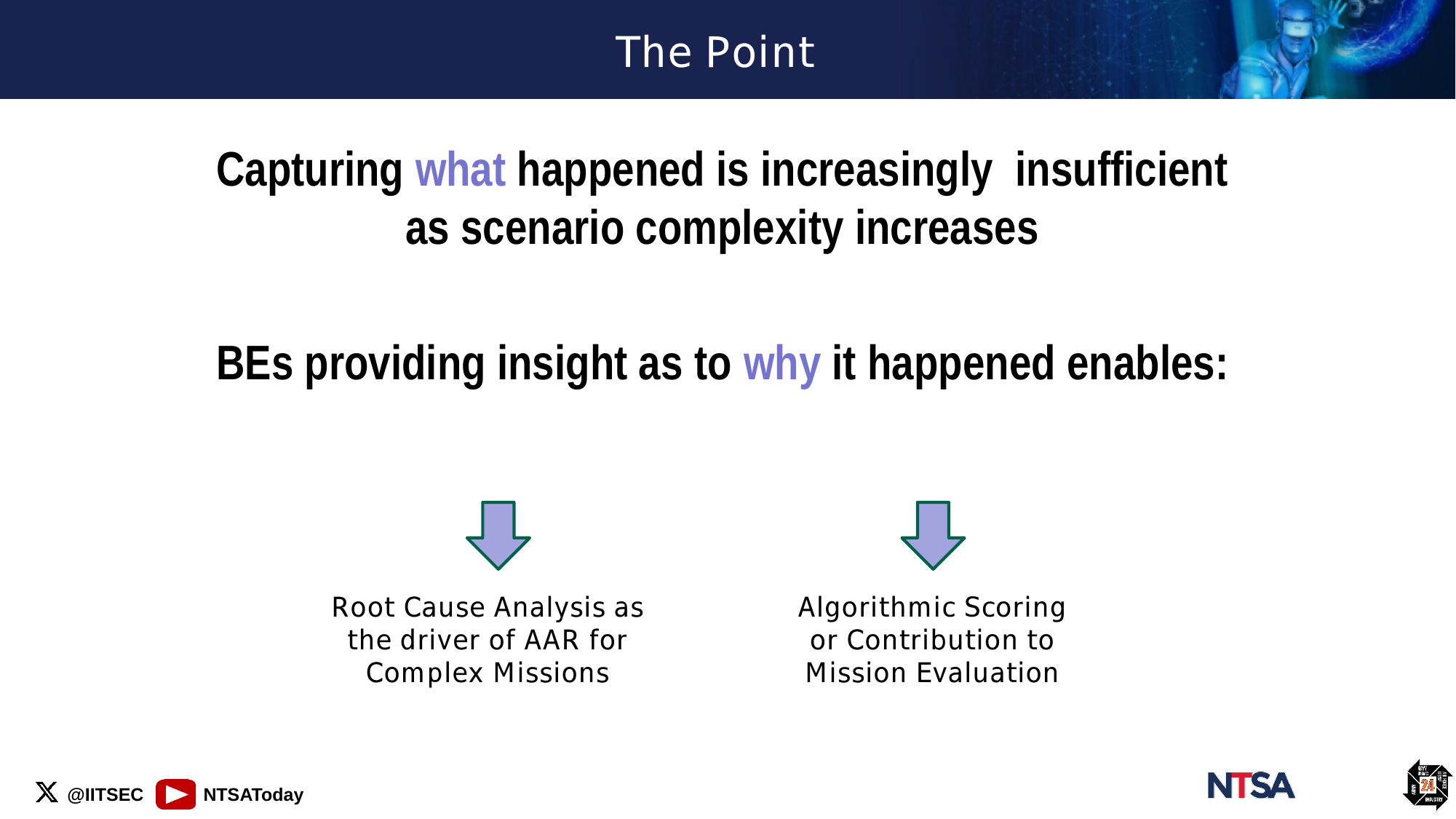

# The Point
Capturing what happened is increasingly  insufficient as scenario complexity increases

BEs providing insight as to why it happened enables:

Root Cause Analysis as the driver of AAR for Complex Missions
Algorithmic Scoring or Contribution to Mission Evaluation